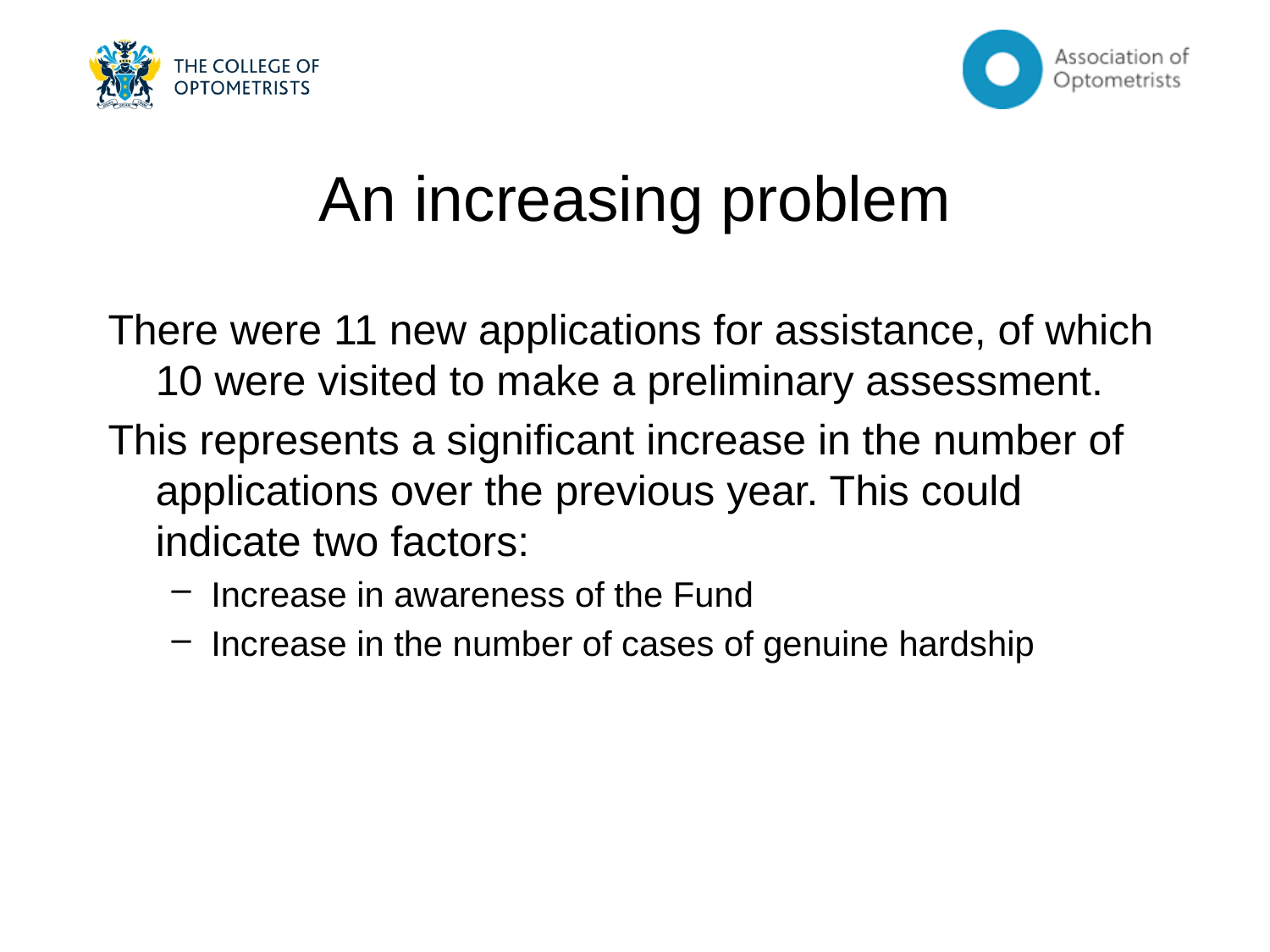

# An increasing problem
There were 11 new applications for assistance, of which 10 were visited to make a preliminary assessment.
This represents a significant increase in the number of applications over the previous year. This could indicate two factors:
Increase in awareness of the Fund
Increase in the number of cases of genuine hardship